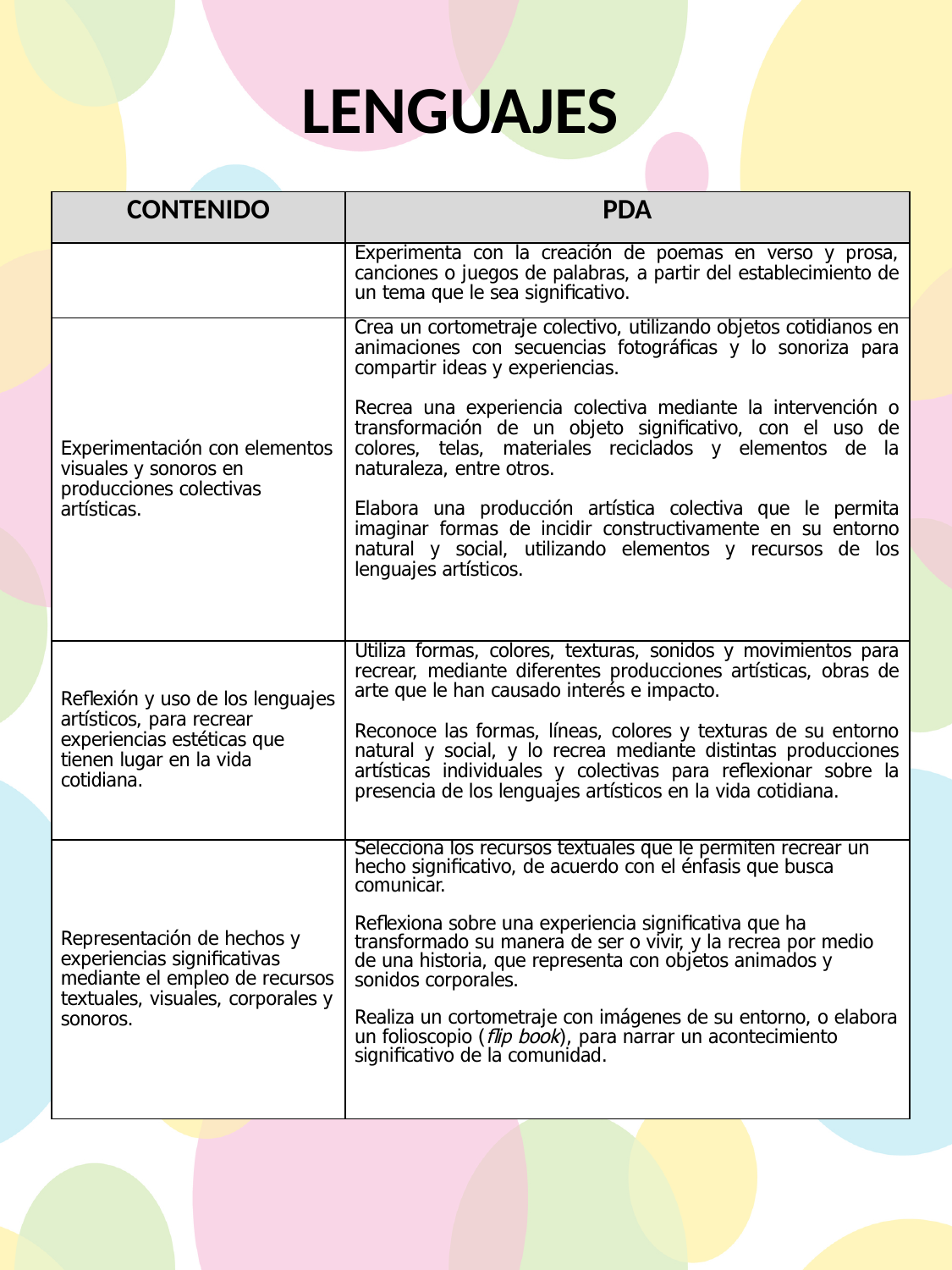

LENGUAJES
| CONTENIDO | PDA |
| --- | --- |
|  | Experimenta con la creación de poemas en verso y prosa, canciones o juegos de palabras, a partir del establecimiento de un tema que le sea significativo. |
| Experimentación con elementos visuales y sonoros en producciones colectivas artísticas. | Crea un cortometraje colectivo, utilizando objetos cotidianos en animaciones con secuencias fotográficas y lo sonoriza para compartir ideas y experiencias.   Recrea una experiencia colectiva mediante la intervención o transformación de un objeto significativo, con el uso de colores, telas, materiales reciclados y elementos de la naturaleza, entre otros.   Elabora una producción artística colectiva que le permita imaginar formas de incidir constructivamente en su entorno natural y social, utilizando elementos y recursos de los lenguajes artísticos. |
| Reflexión y uso de los lenguajes artísticos, para recrear experiencias estéticas que tienen lugar en la vida cotidiana. | Utiliza formas, colores, texturas, sonidos y movimientos para recrear, mediante diferentes producciones artísticas, obras de arte que le han causado interés e impacto.   Reconoce las formas, líneas, colores y texturas de su entorno natural y social, y lo recrea mediante distintas producciones artísticas individuales y colectivas para reflexionar sobre la presencia de los lenguajes artísticos en la vida cotidiana. |
| Representación de hechos y experiencias significativas mediante el empleo de recursos textuales, visuales, corporales y sonoros. | Selecciona los recursos textuales que le permiten recrear un hecho significativo, de acuerdo con el énfasis que busca comunicar.   Reflexiona sobre una experiencia significativa que ha transformado su manera de ser o vivir, y la recrea por medio de una historia, que representa con objetos animados y sonidos corporales.   Realiza un cortometraje con imágenes de su entorno, o elabora un folioscopio (flip book), para narrar un acontecimiento significativo de la comunidad. |